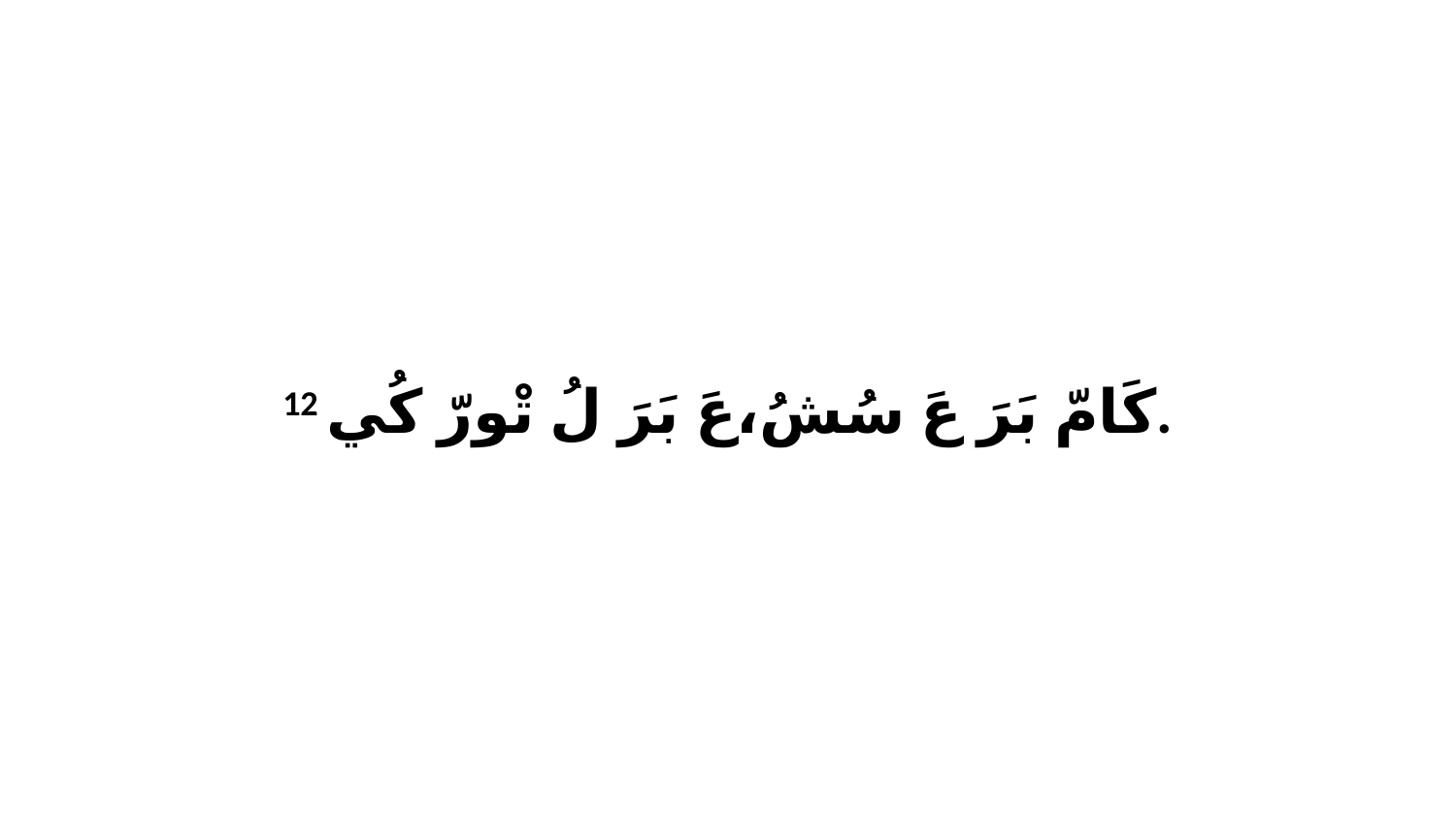

12 كَامّ بَرَ عَ سُشُ،عَ بَرَ لُ تْورّ كُي.